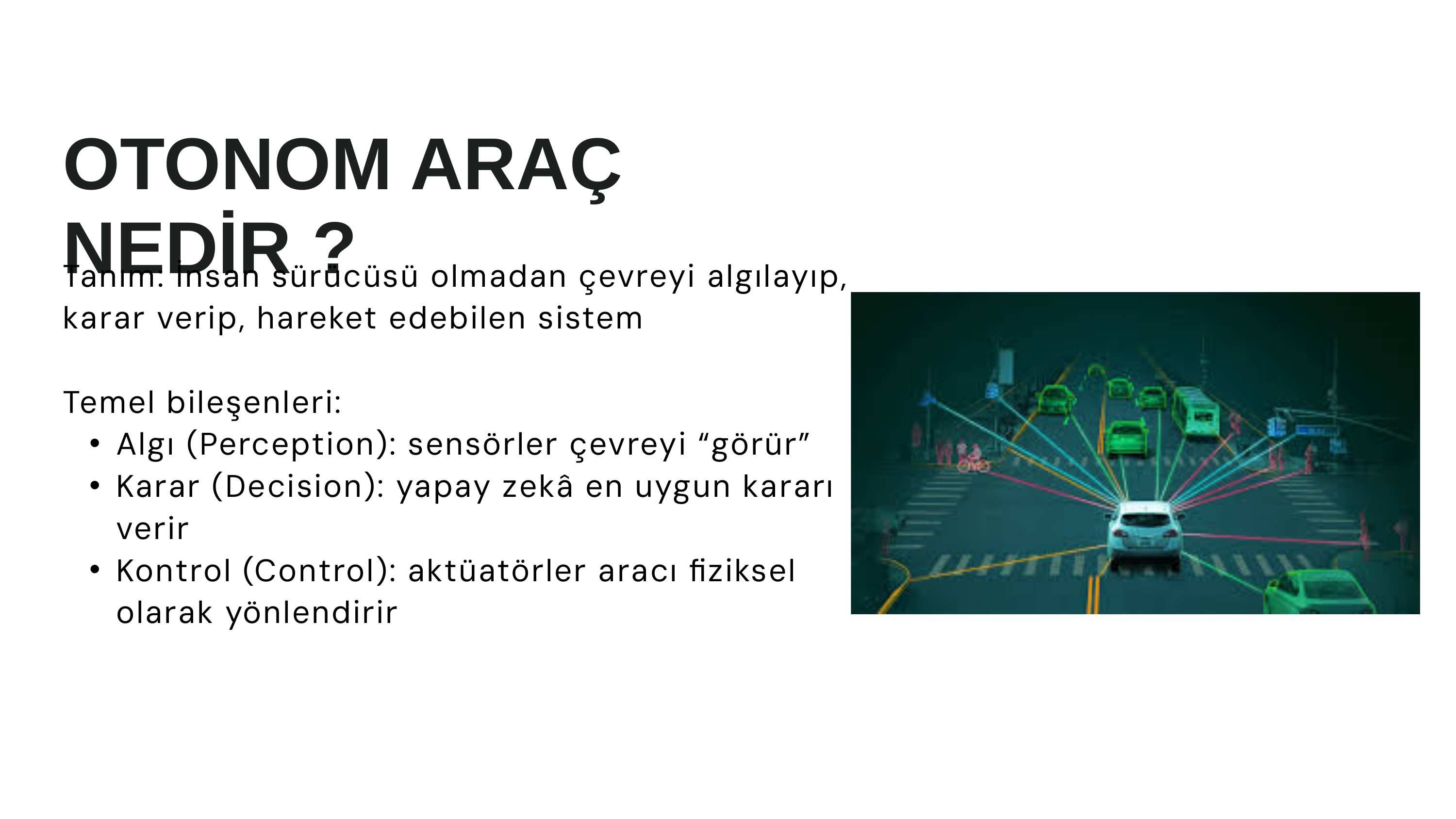

OTONOM ARAÇ NEDİR ?
Tanım: İnsan sürücüsü olmadan çevreyi algılayıp, karar verip, hareket edebilen sistem

Temel bileşenleri:
Algı (Perception): sensörler çevreyi “görür”
Karar (Decision): yapay zekâ en uygun kararı verir
Kontrol (Control): aktüatörler aracı fiziksel olarak yönlendirir